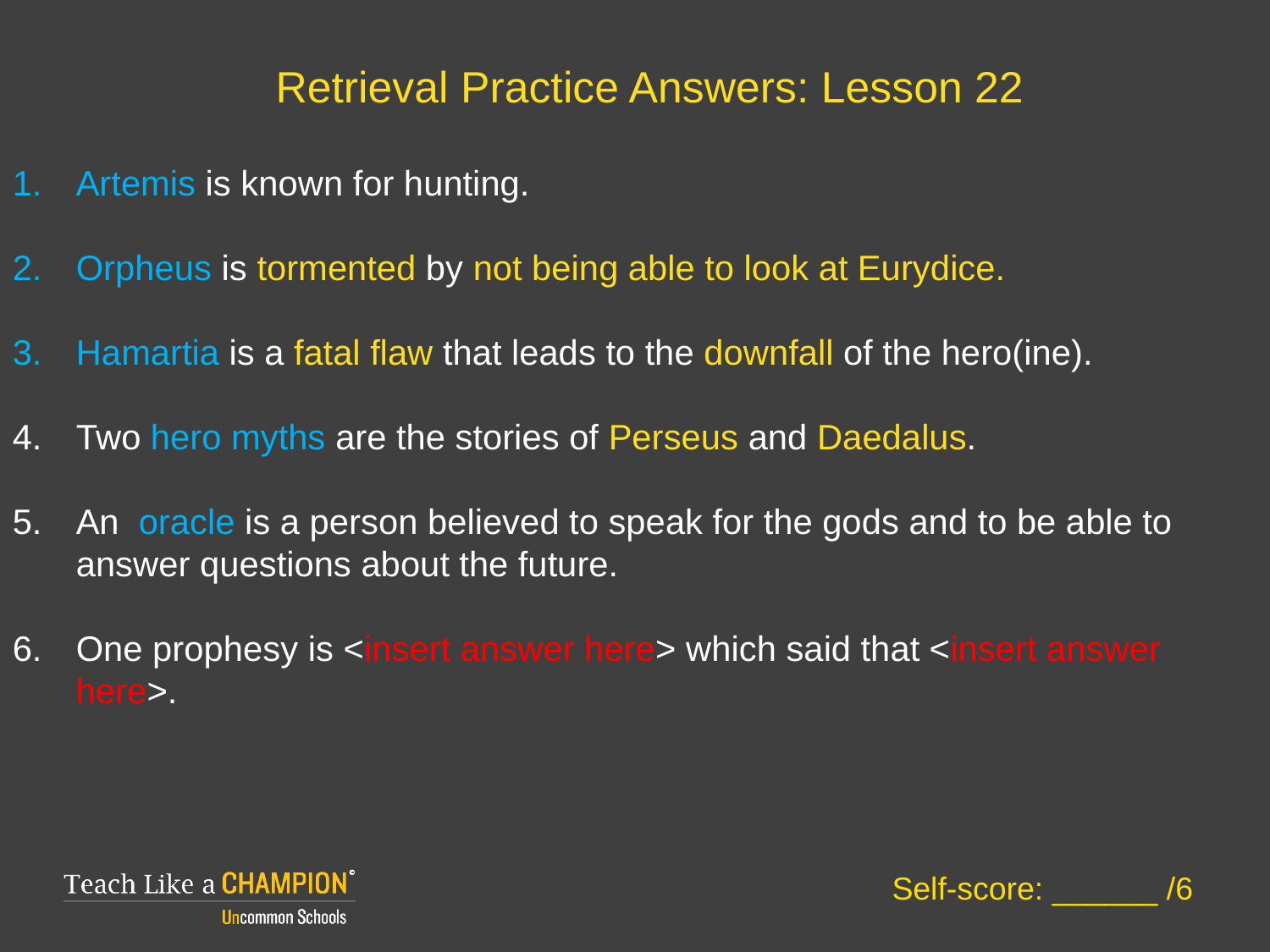

# Retrieval Practice Answers: Lesson 22
Artemis is known for hunting.

Orpheus is tormented by not being able to look at Eurydice.

Hamartia is a fatal flaw that leads to the downfall of the hero(ine).

Two hero myths are the stories of Perseus and Daedalus.

An  oracle is a person believed to speak for the gods and to be able to answer questions about the future.

One prophesy is <insert answer here> which said that <insert answer here>.
Self-score: ______ /6